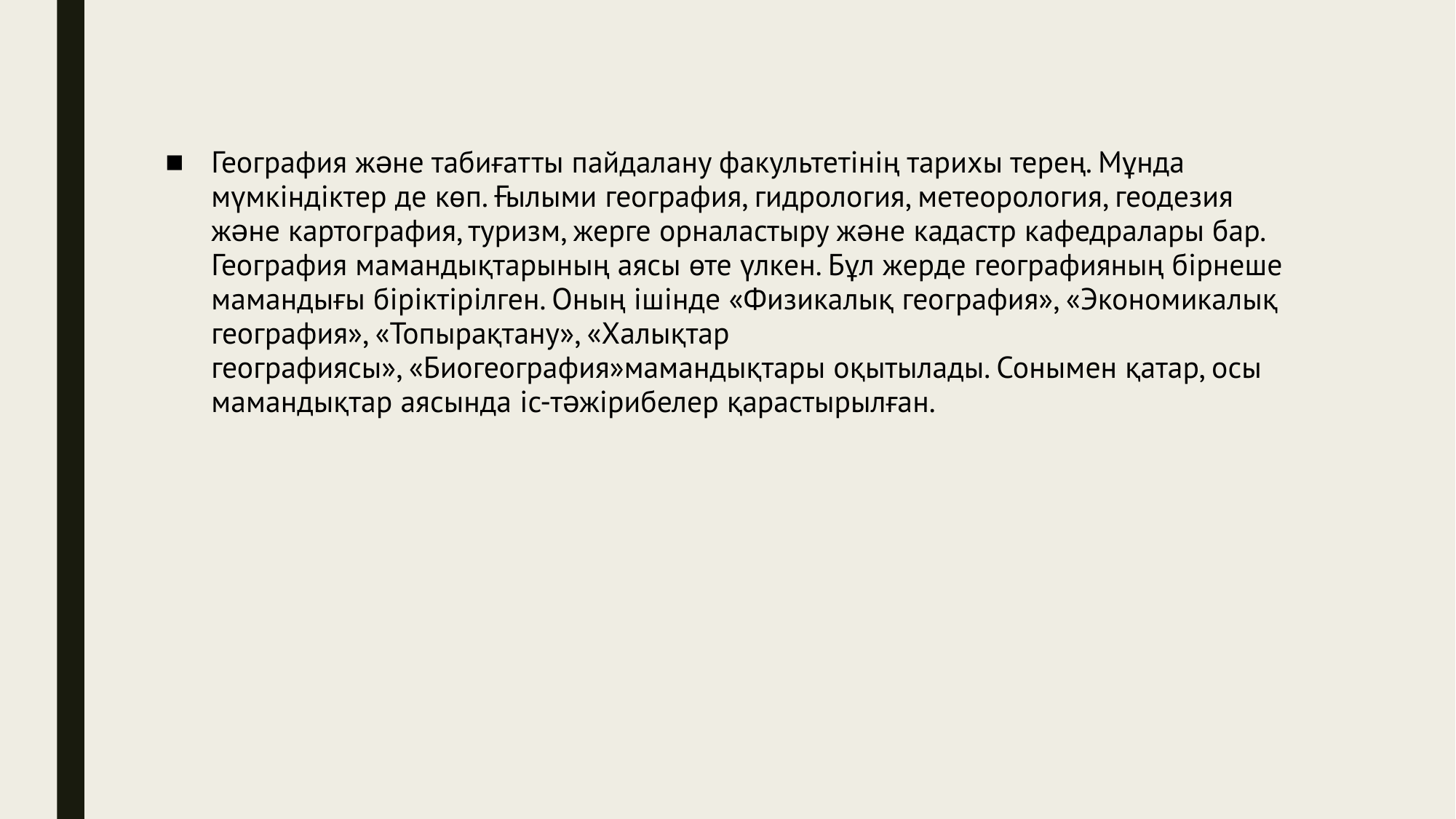

География жəне табиғатты пайдалану факультетінің тарихы терең. Мұнда мүмкіндіктер де көп. Ғылыми география, гидрология, метеорология, геодезия жəне картография, туризм, жерге орналастыру жəне кадастр кафедралары бар. География мамандықтарының аясы өте үлкен. Бұл жерде географияның бірнеше мамандығы біріктірілген. Оның ішінде «Физикалық география», «Экономикалық география», «Топырақтану», «Халықтар географиясы», «Биогеография»мамандықтары оқытылады. Сонымен қатар, осы мамандықтар аясында іс-тəжірибелер қарастырылған.